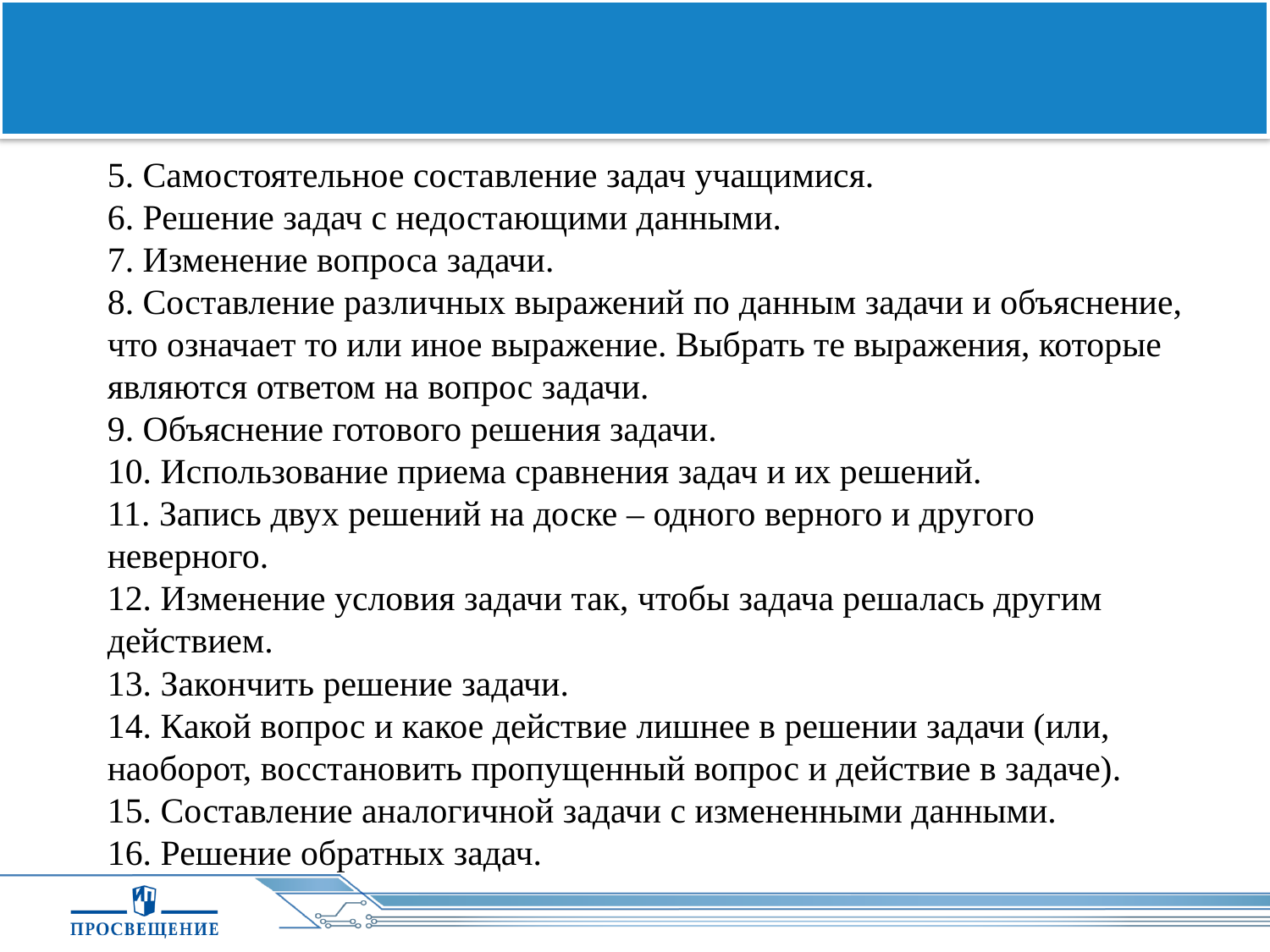

5. Самостоятельное составление задач учащимися. 
6. Решение задач с недостающими данными. 
7. Изменение вопроса задачи. 
8. Составление различных выражений по данным задачи и объяснение, что означает то или иное выражение. Выбрать те выражения, которые являются ответом на вопрос задачи. 
9. Объяснение готового решения задачи. 
10. Использование приема сравнения задач и их решений. 
11. Запись двух решений на доске – одного верного и другого неверного. 
12. Изменение условия задачи так, чтобы задача решалась другим действием. 
13. Закончить решение задачи. 
14. Какой вопрос и какое действие лишнее в решении задачи (или, наоборот, восстановить пропущенный вопрос и действие в задаче). 
15. Составление аналогичной задачи с измененными данными. 
16. Решение обратных задач.